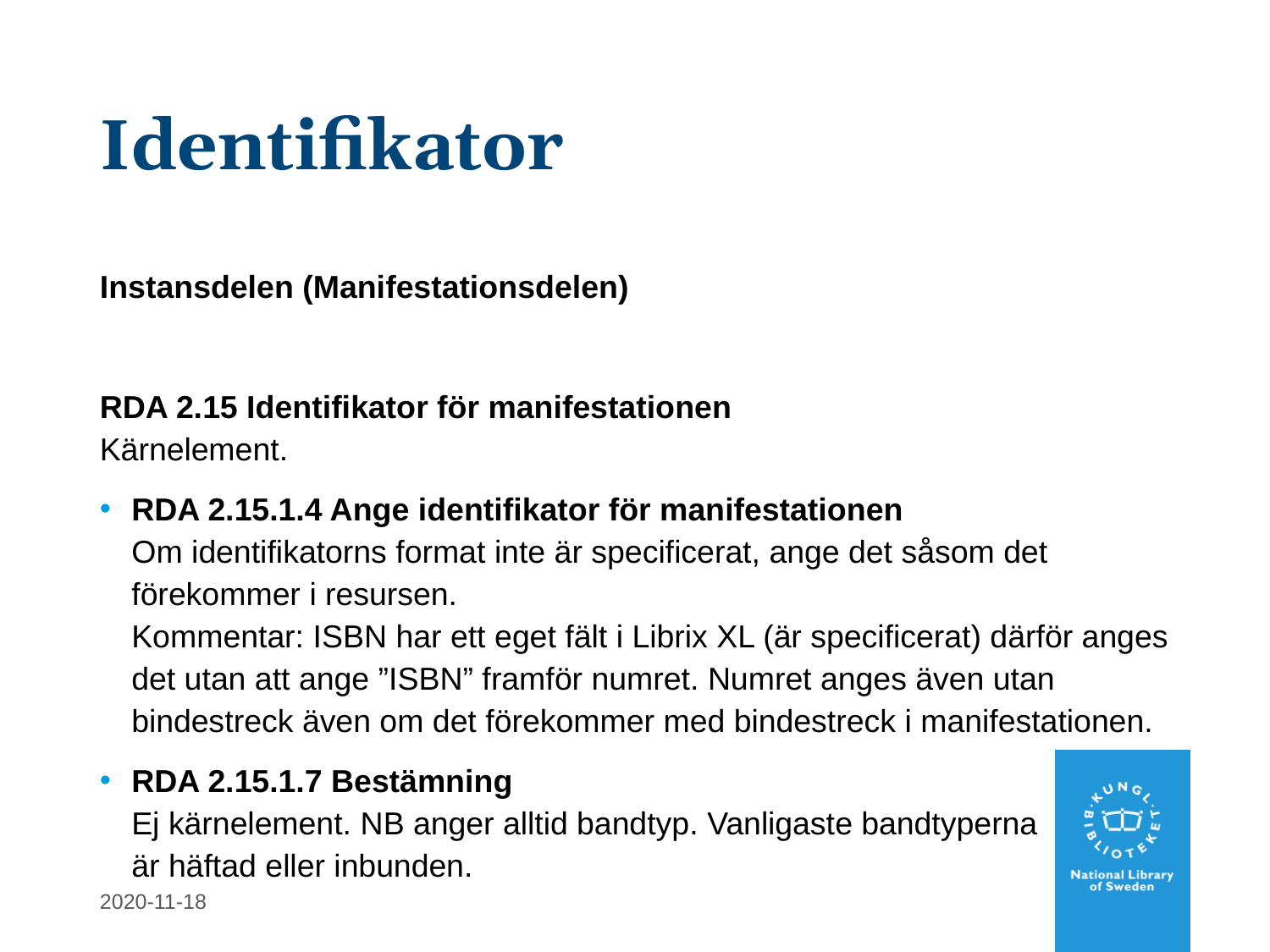

# Identifikator
Instansdelen (Manifestationsdelen)

RDA 2.15 Identifikator för manifestationen
Kärnelement.
RDA 2.15.1.4 Ange identifikator för manifestationen
Om identifikatorns format inte är specificerat, ange det såsom det förekommer i resursen.
Kommentar: ISBN har ett eget fält i Librix XL (är specificerat) därför anges det utan att ange ”ISBN” framför numret. Numret anges även utan bindestreck även om det förekommer med bindestreck i manifestationen.
RDA 2.15.1.7 Bestämning
Ej kärnelement. NB anger alltid bandtyp. Vanligaste bandtyperna
är häftad eller inbunden.
2020-11-18